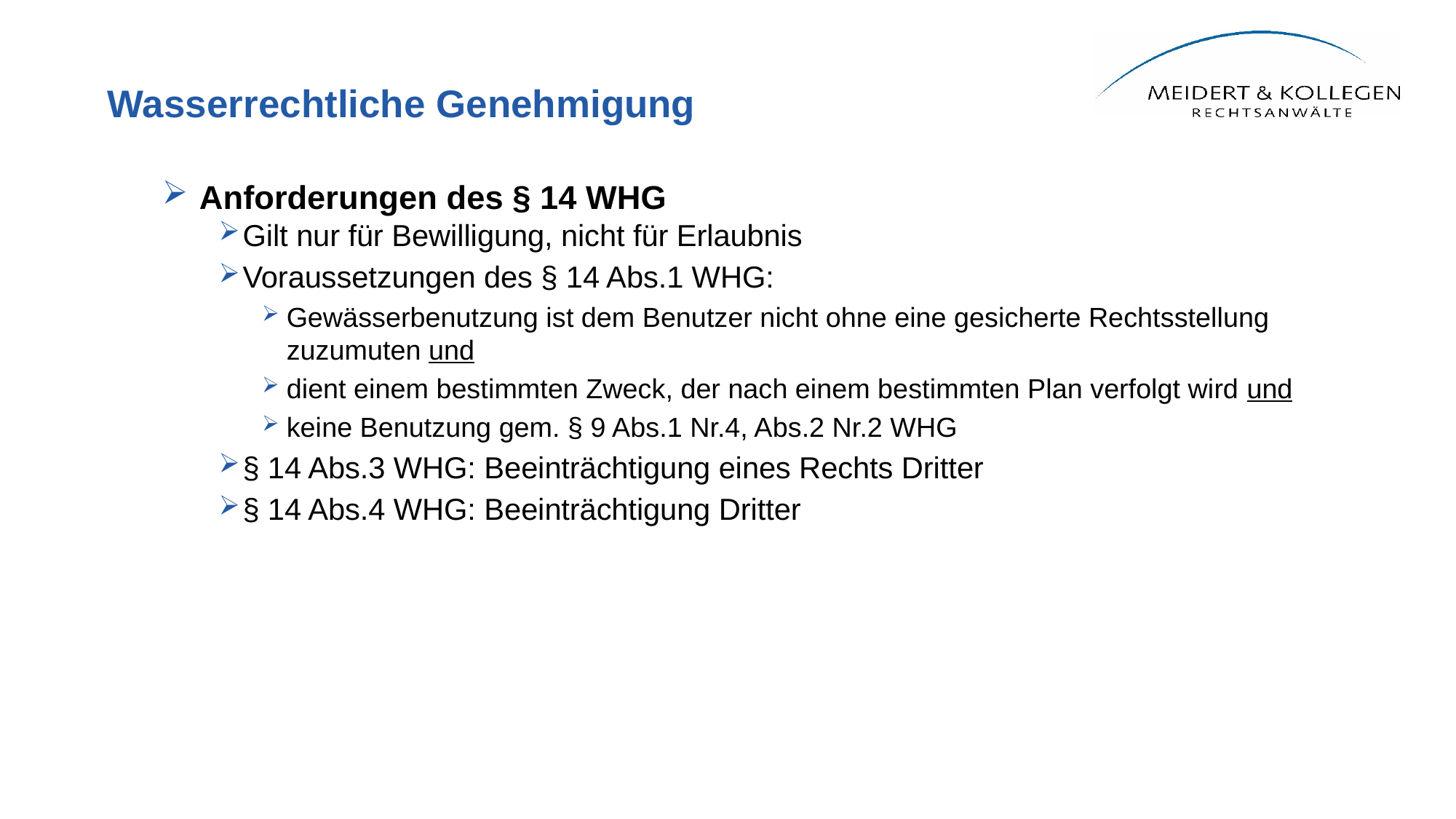

# Wasserrechtliche Genehmigung
Anforderungen des § 14 WHG
Gilt nur für Bewilligung, nicht für Erlaubnis
Voraussetzungen des § 14 Abs.1 WHG:
Gewässerbenutzung ist dem Benutzer nicht ohne eine gesicherte Rechtsstellung zuzumuten und
dient einem bestimmten Zweck, der nach einem bestimmten Plan verfolgt wird und
keine Benutzung gem. § 9 Abs.1 Nr.4, Abs.2 Nr.2 WHG
§ 14 Abs.3 WHG: Beeinträchtigung eines Rechts Dritter
§ 14 Abs.4 WHG: Beeinträchtigung Dritter